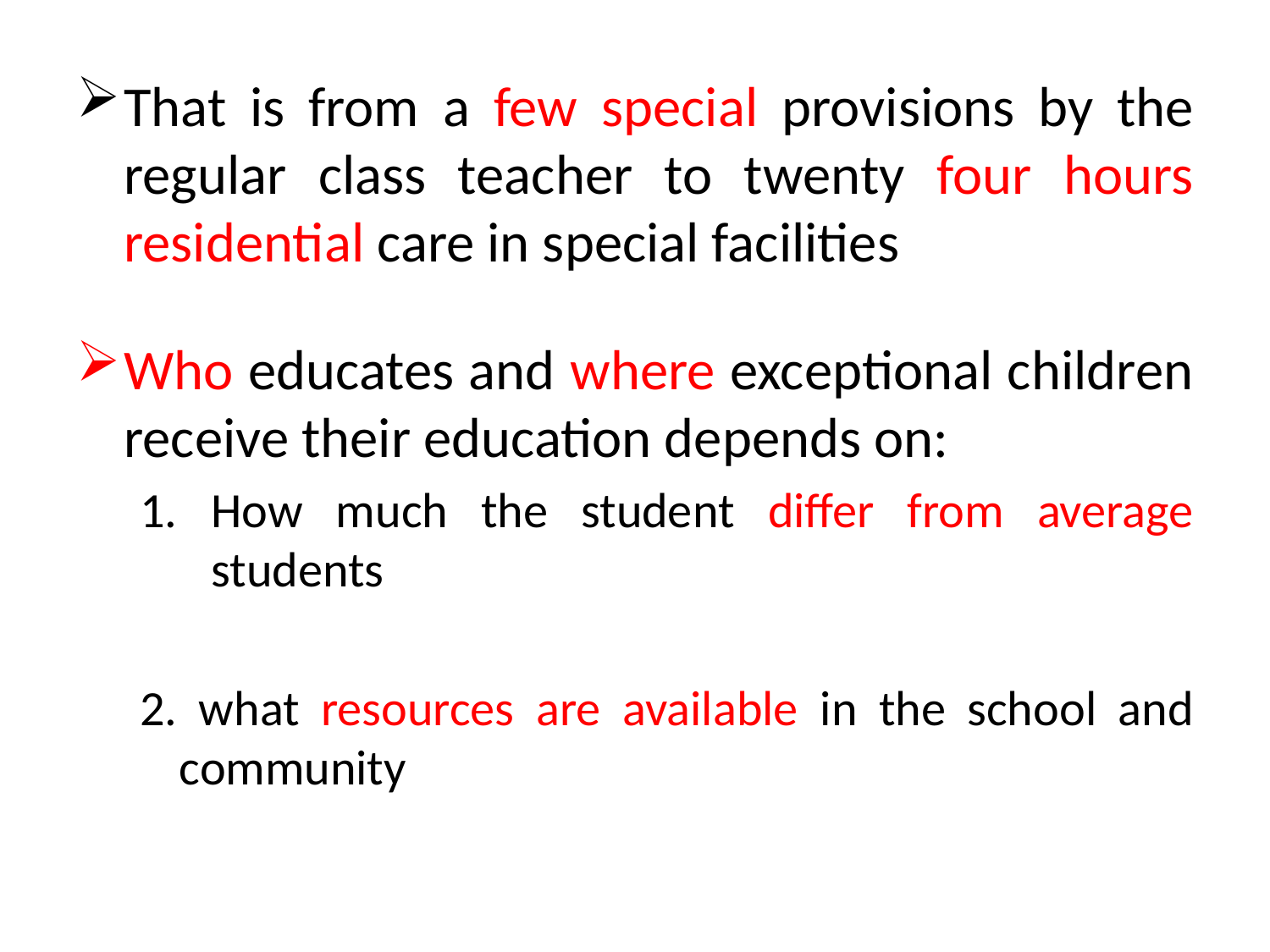

That is from a few special provisions by the regular class teacher to twenty four hours residential care in special facilities

Who educates and where exceptional children receive their education depends on:
How much the student differ from average students

2. what resources are available in the school and community